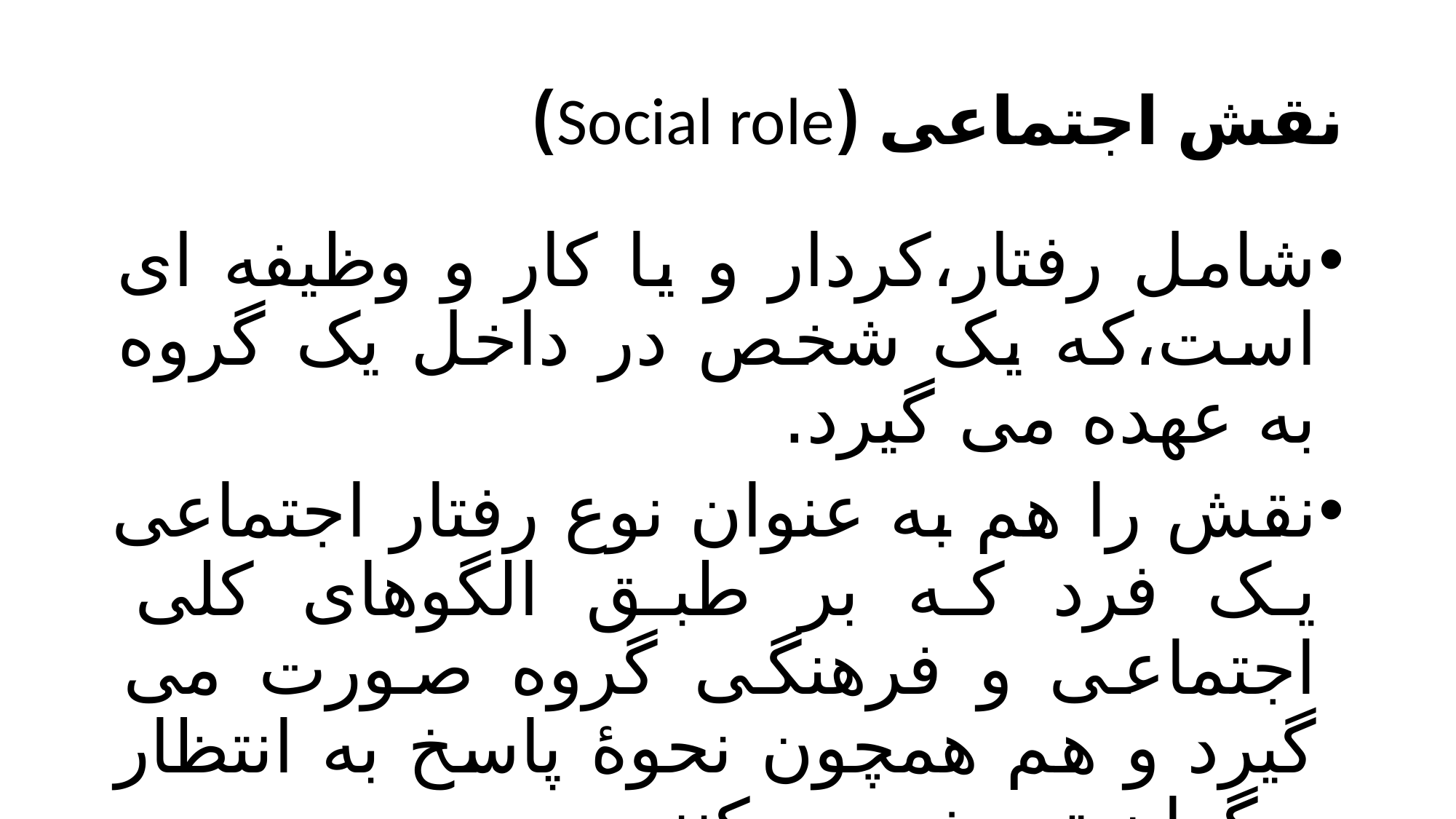

# نقش اجتماعی (Social role)
شامل رفتار،کردار و یا کار و وظیفه ای است،که یک شخص در داخل یک گروه به عهده می گیرد.
نقش را هم به عنوان نوع رفتار اجتماعی یک فرد که بر طبق الگوهای کلی اجتماعی و فرهنگی گروه صورت می گیرد و هم همچون نحوۀ پاسخ به انتظار دیگران،تعریف می کنند.